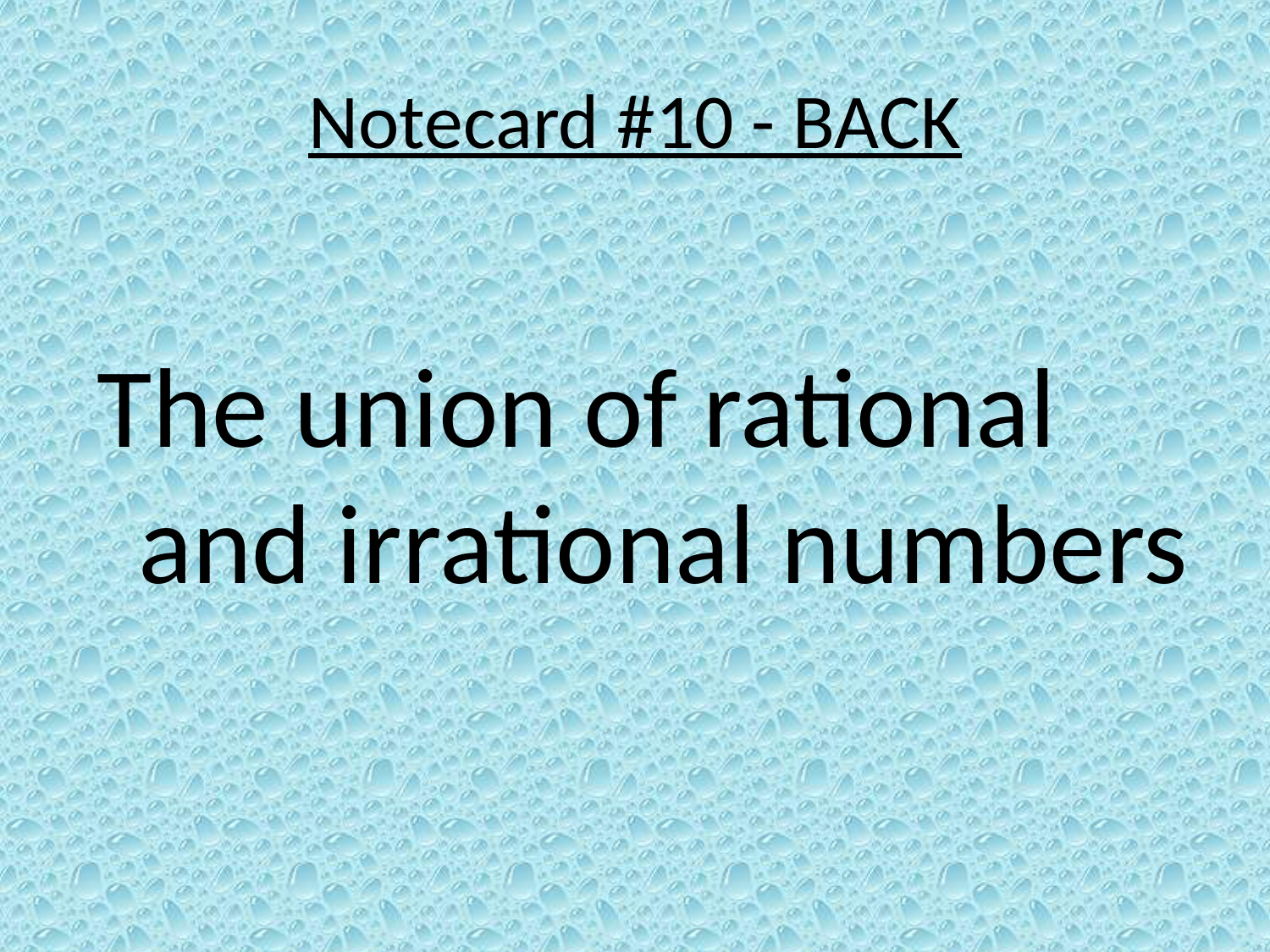

# Notecard #10 - BACK
The union of rational and irrational numbers